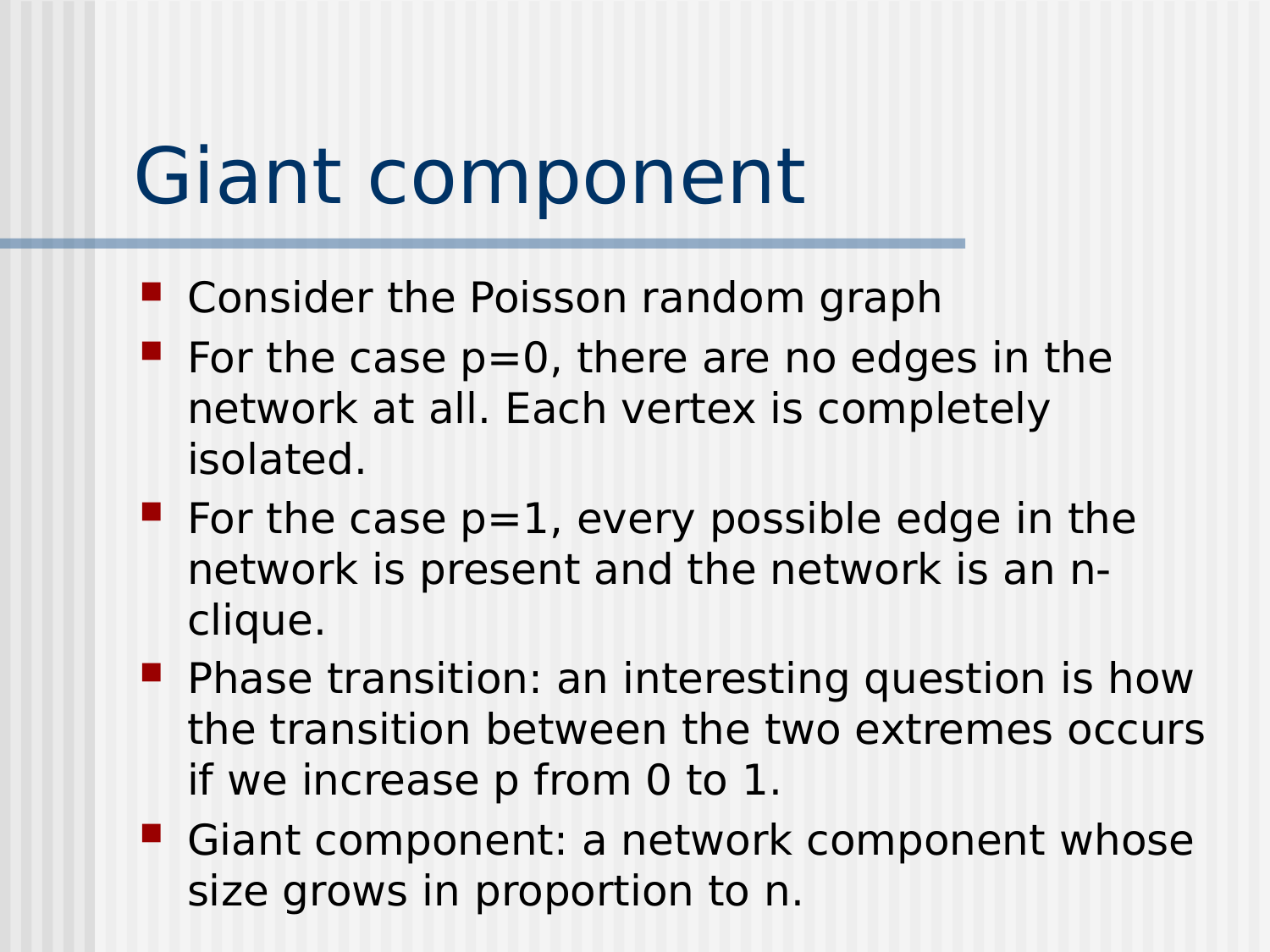

# Giant component
Consider the Poisson random graph
For the case p=0, there are no edges in the network at all. Each vertex is completely isolated.
For the case p=1, every possible edge in the network is present and the network is an n-clique.
Phase transition: an interesting question is how the transition between the two extremes occurs if we increase p from 0 to 1.
Giant component: a network component whose size grows in proportion to n.